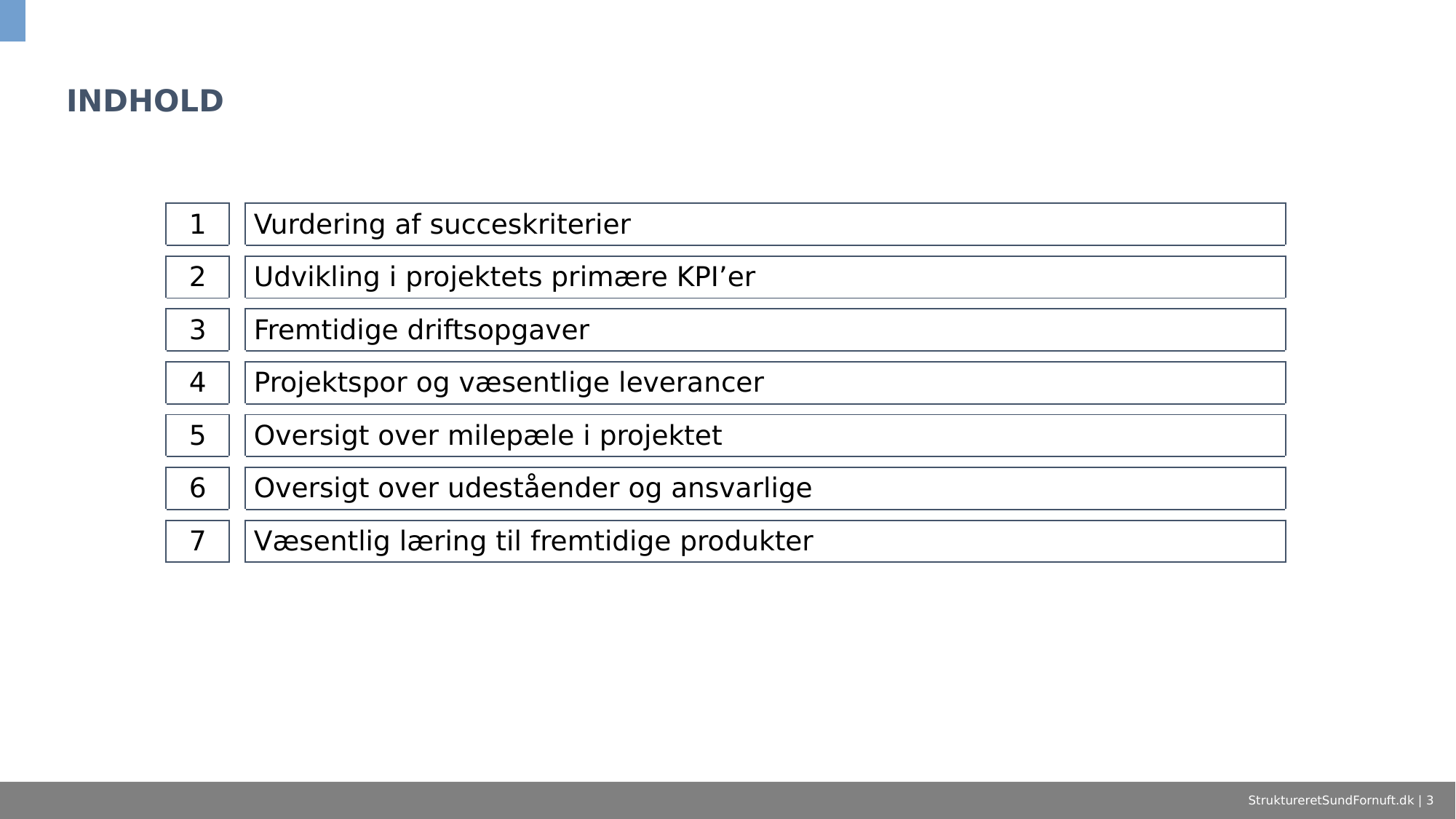

# INDHOLD
| 1 |  | Vurdering af succeskriterier |
| --- | --- | --- |
|  |  |  |
| 2 |  | Udvikling i projektets primære KPI’er |
|  |  |  |
| 3 |  | Fremtidige driftsopgaver |
|  |  |  |
| 4 |  | Projektspor og væsentlige leverancer |
|  |  |  |
| 5 |  | Oversigt over milepæle i projektet |
|  |  |  |
| 6 |  | Oversigt over udeståender og ansvarlige |
|  |  |  |
| 7 |  | Væsentlig læring til fremtidige produkter |
StruktureretSundFornuft.dk | 3